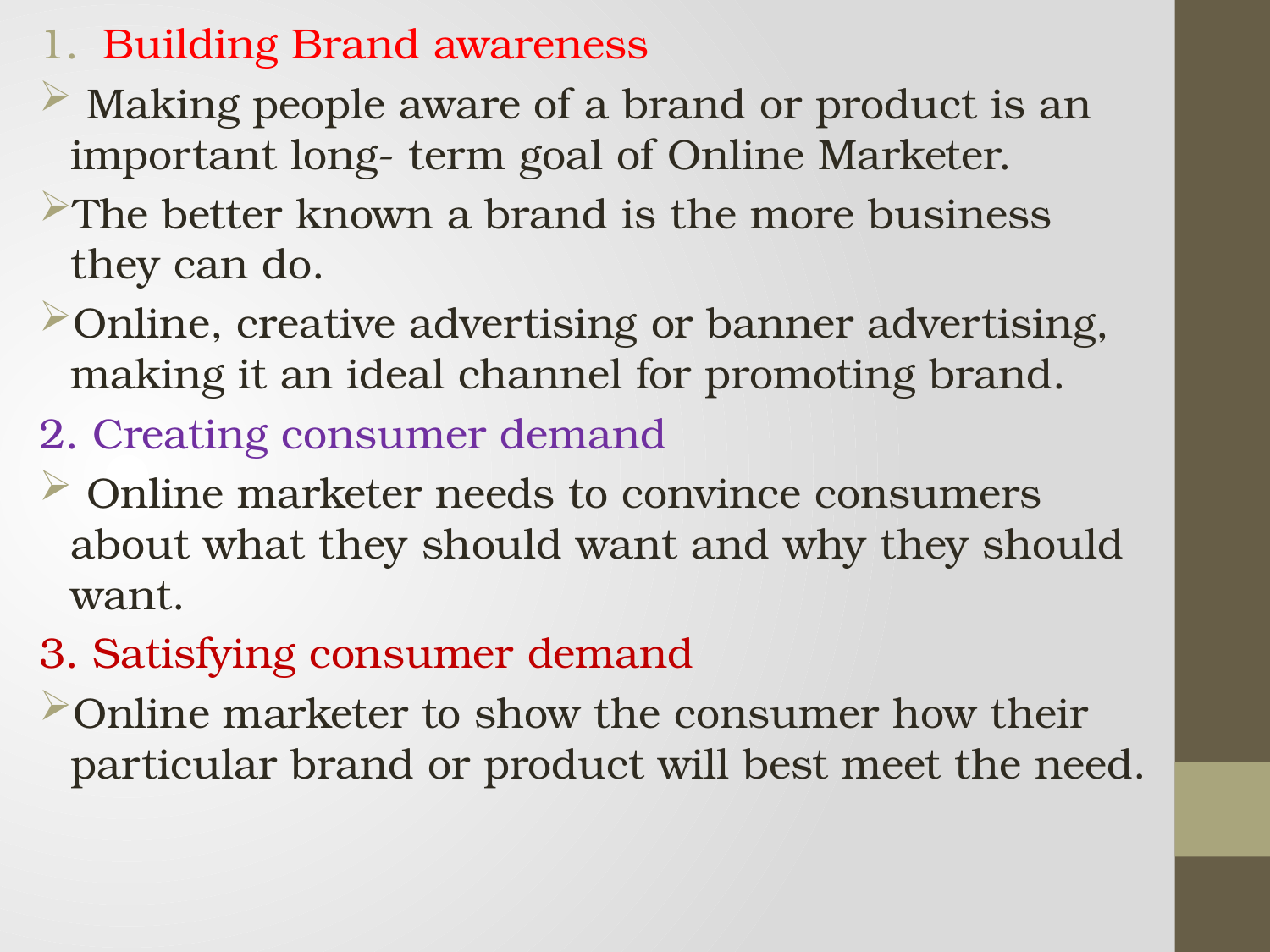

Building Brand awareness
 Making people aware of a brand or product is an important long- term goal of Online Marketer.
The better known a brand is the more business they can do.
Online, creative advertising or banner advertising, making it an ideal channel for promoting brand.
2. Creating consumer demand
 Online marketer needs to convince consumers about what they should want and why they should want.
3. Satisfying consumer demand
Online marketer to show the consumer how their particular brand or product will best meet the need.
#